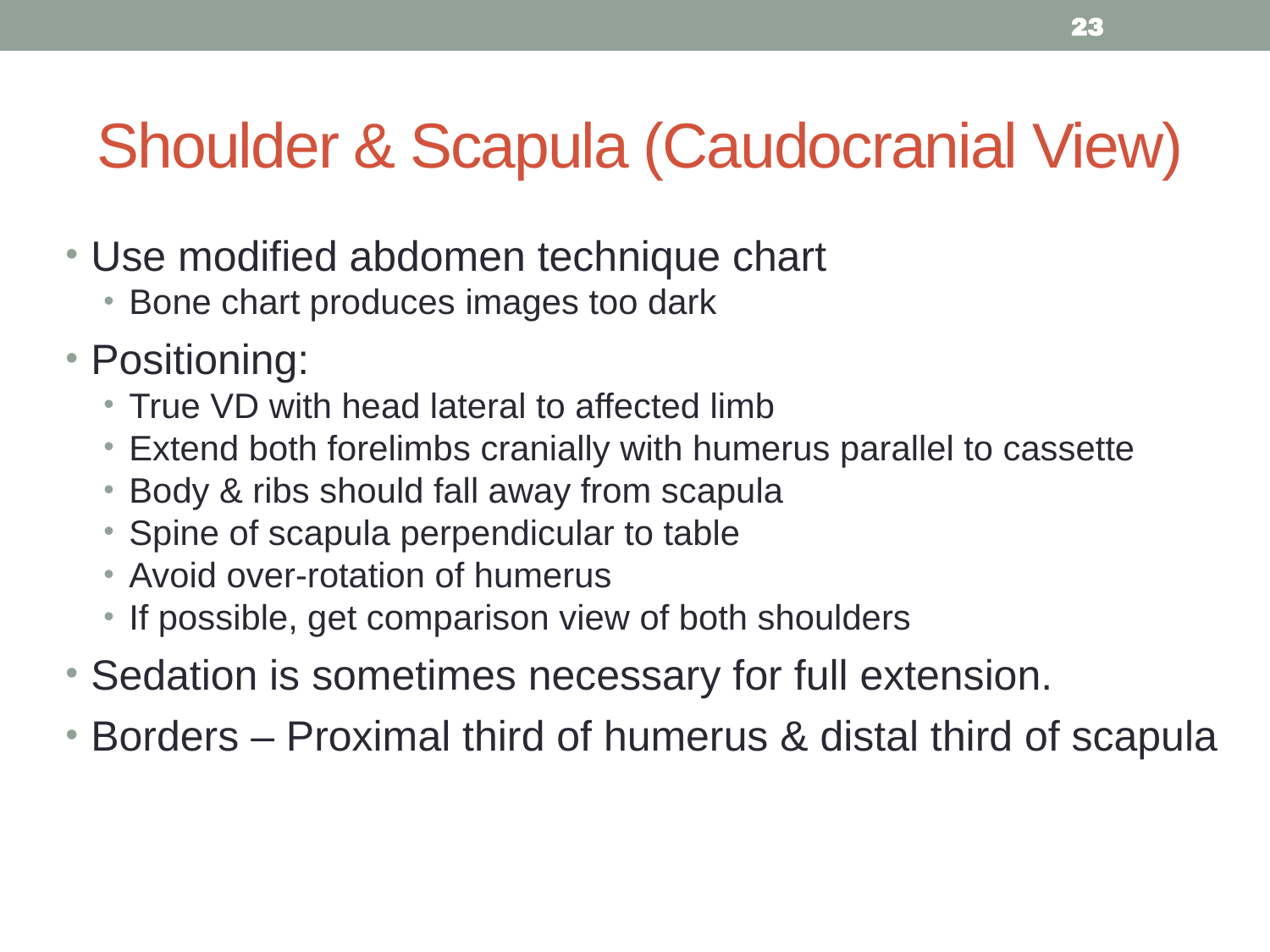

23
# Shoulder & Scapula (Caudocranial View)
Use modified abdomen technique chart
Bone chart produces images too dark
Positioning:
True VD with head lateral to affected limb
Extend both forelimbs cranially with humerus parallel to cassette
Body & ribs should fall away from scapula
Spine of scapula perpendicular to table
Avoid over-rotation of humerus
If possible, get comparison view of both shoulders
Sedation is sometimes necessary for full extension.
Borders – Proximal third of humerus & distal third of scapula